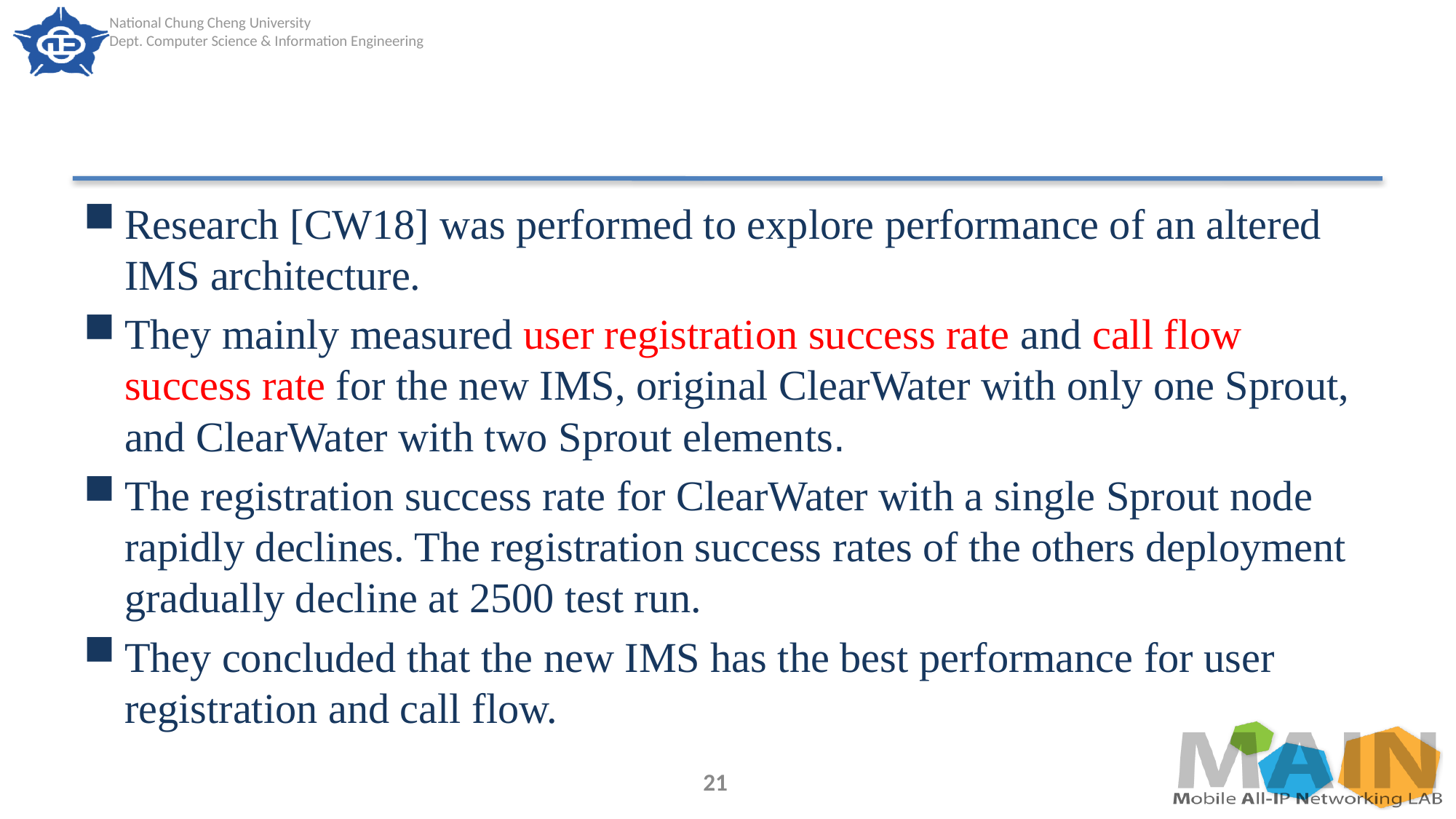

#
Research [CW18] was performed to explore performance of an altered IMS architecture.
They mainly measured user registration success rate and call flow success rate for the new IMS, original ClearWater with only one Sprout, and ClearWater with two Sprout elements.
The registration success rate for ClearWater with a single Sprout node rapidly declines. The registration success rates of the others deployment gradually decline at 2500 test run.
They concluded that the new IMS has the best performance for user registration and call flow.
21